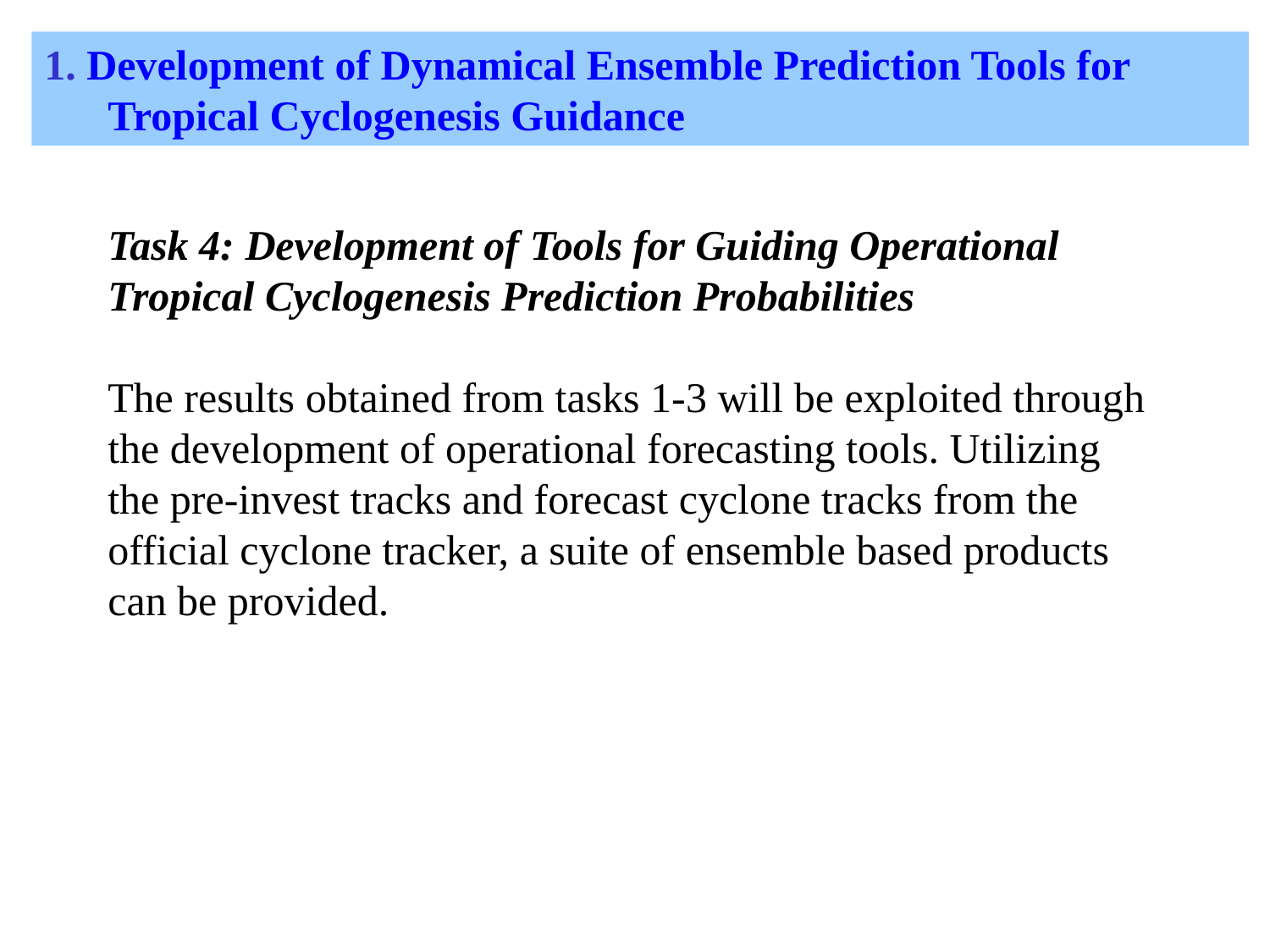

1. Development of Dynamical Ensemble Prediction Tools for Tropical Cyclogenesis Guidance
Task 4: Development of Tools for Guiding Operational Tropical Cyclogenesis Prediction Probabilities

The results obtained from tasks 1-3 will be exploited through the development of operational forecasting tools. Utilizing the pre-invest tracks and forecast cyclone tracks from the official cyclone tracker, a suite of ensemble based products can be provided.